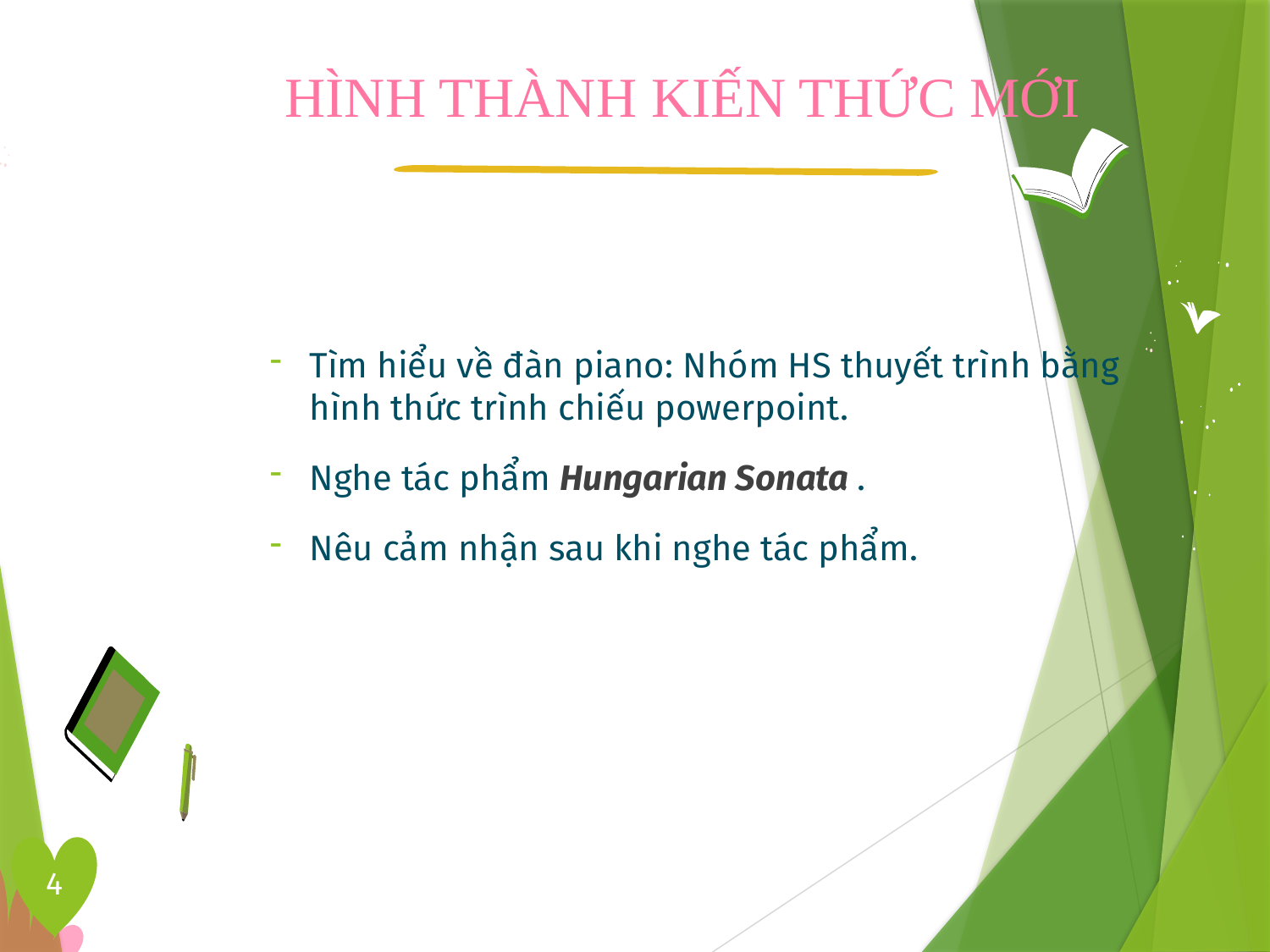

# HÌNH THÀNH KIẾN THỨC MỚI

Tìm hiểu về đàn piano: Nhóm HS thuyết trình bằng hình thức trình chiếu powerpoint.
Nghe tác phẩm Hungarian Sonata .
Nêu cảm nhận sau khi nghe tác phẩm.

4